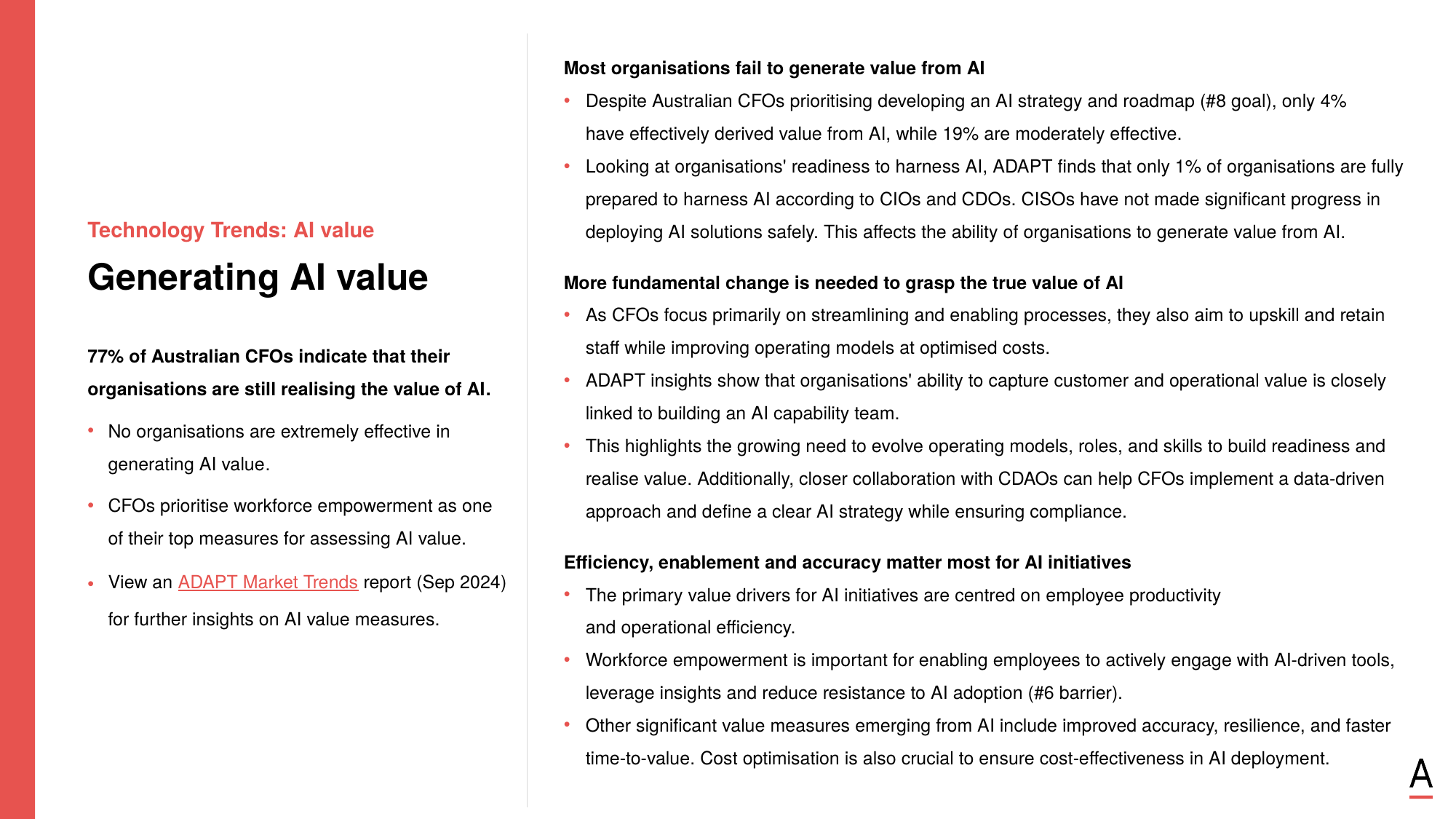

Most organisations fail to generate value from AI
Despite Australian CFOs prioritising developing an AI strategy and roadmap (#8 goal), only 4%
have effectively derived value from AI, while 19% are moderately effective.
Looking at organisations' readiness to harness AI, ADAPT finds that only 1% of organisations are fully prepared to harness AI according to CIOs and CDOs. CISOs have not made significant progress in deploying AI solutions safely. This affects the ability of organisations to generate value from AI.
More fundamental change is needed to grasp the true value of AI
As CFOs focus primarily on streamlining and enabling processes, they also aim to upskill and retain staff while improving operating models at optimised costs.
ADAPT insights show that organisations' ability to capture customer and operational value is closely linked to building an AI capability team.
This highlights the growing need to evolve operating models, roles, and skills to build readiness and realise value. Additionally, closer collaboration with CDAOs can help CFOs implement a data-driven approach and define a clear AI strategy while ensuring compliance.
Efficiency, enablement and accuracy matter most for AI initiatives
The primary value drivers for AI initiatives are centred on employee productivity
and operational efficiency.
Workforce empowerment is important for enabling employees to actively engage with AI-driven tools, leverage insights and reduce resistance to AI adoption (#6 barrier).
Other significant value measures emerging from AI include improved accuracy, resilience, and faster time-to-value. Cost optimisation is also crucial to ensure cost-effectiveness in AI deployment.
Technology Trends: AI value
Generating AI value
77% of Australian CFOs indicate that their organisations are still realising the value of AI.
No organisations are extremely effective in generating AI value.
CFOs prioritise workforce empowerment as one
of their top measures for assessing AI value.
View an ADAPT Market Trends report (Sep 2024) for further insights on AI value measures.